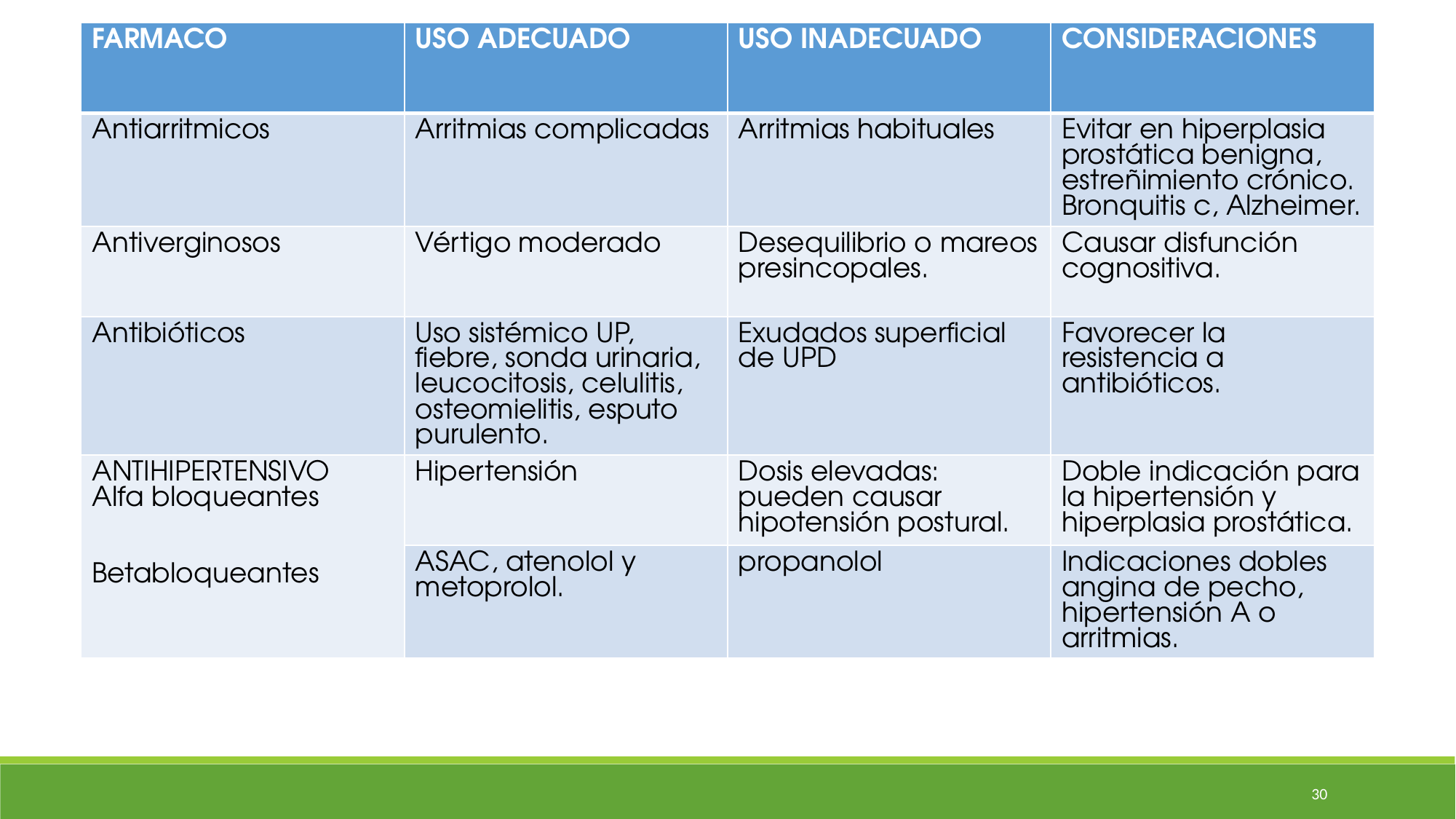

| FARMACO | USO ADECUADO | USO INADECUADO | CONSIDERACIONES |
| --- | --- | --- | --- |
| Antiarritmicos | Arritmias complicadas | Arritmias habituales | Evitar en hiperplasia prostática benigna, estreñimiento crónico. Bronquitis c, Alzheimer. |
| Antiverginosos | Vértigo moderado | Desequilibrio o mareos presincopales. | Causar disfunción cognositiva. |
| Antibióticos | Uso sistémico UP, fiebre, sonda urinaria, leucocitosis, celulitis, osteomielitis, esputo purulento. | Exudados superficial de UPD | Favorecer la resistencia a antibióticos. |
| ANTIHIPERTENSIVO Alfa bloqueantes Betabloqueantes | Hipertensión | Dosis elevadas: pueden causar hipotensión postural. | Doble indicación para la hipertensión y hiperplasia prostática. |
|  | ASAC, atenolol y metoprolol. | propanolol | Indicaciones dobles angina de pecho, hipertensión A o arritmias. |

30